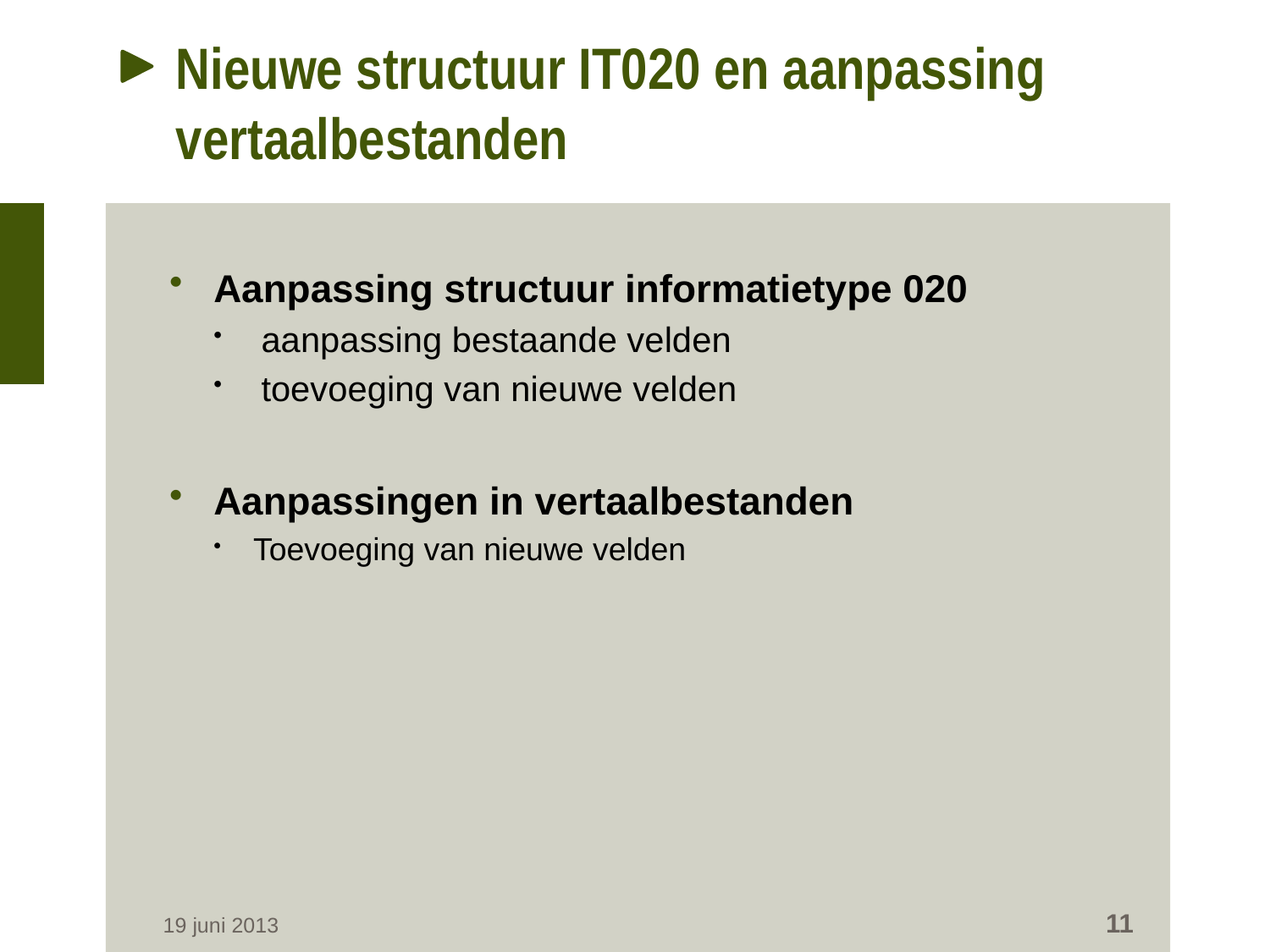

# Nieuwe structuur IT020 en aanpassing vertaalbestanden
Aanpassing structuur informatietype 020
aanpassing bestaande velden
toevoeging van nieuwe velden

Aanpassingen in vertaalbestanden
Toevoeging van nieuwe velden

11
19 juni 2013